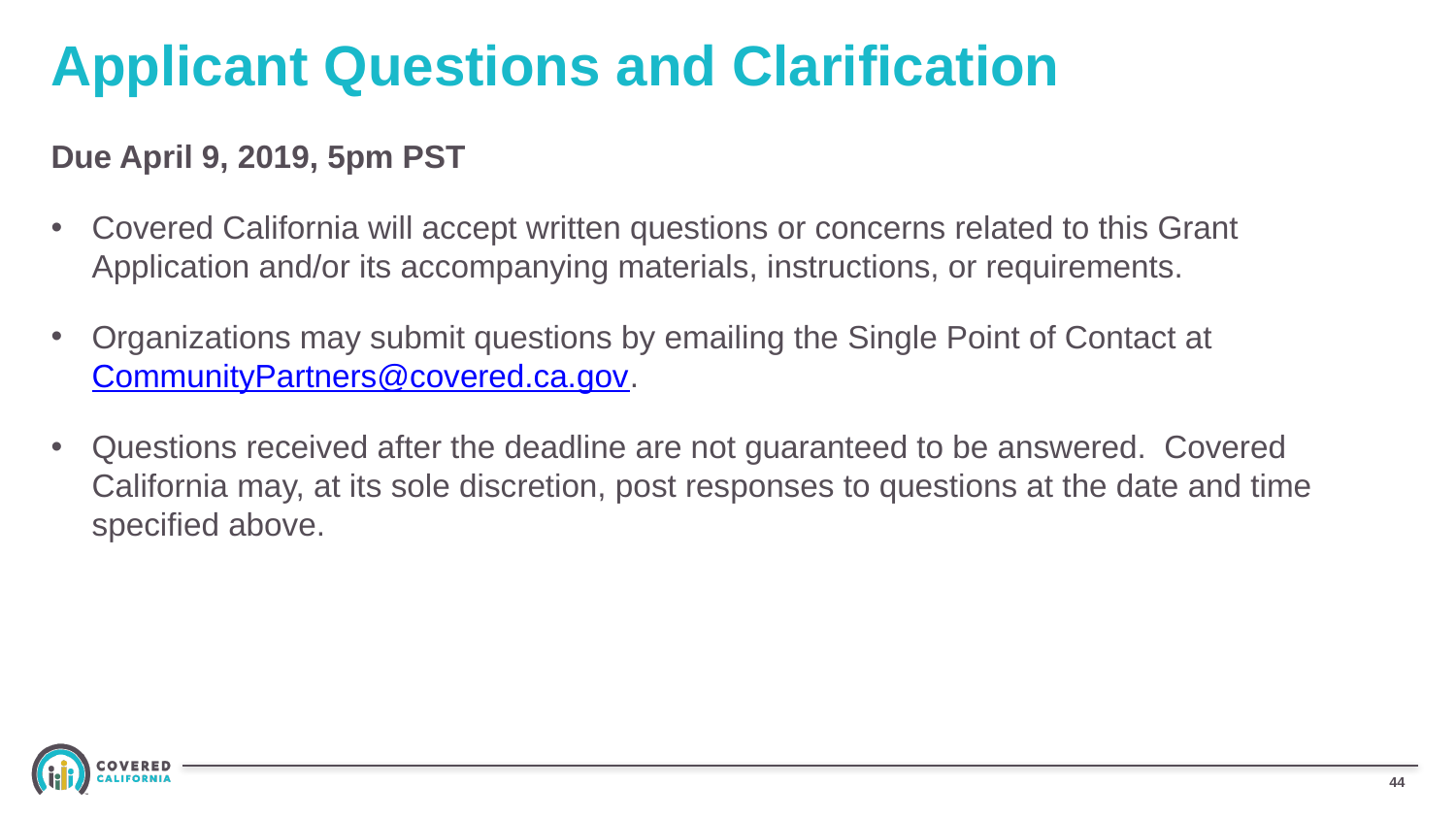

# Applicant Questions and Clarification
Due April 9, 2019, 5pm PST
Covered California will accept written questions or concerns related to this Grant Application and/or its accompanying materials, instructions, or requirements.
Organizations may submit questions by emailing the Single Point of Contact at CommunityPartners@covered.ca.gov.
Questions received after the deadline are not guaranteed to be answered.  Covered California may, at its sole discretion, post responses to questions at the date and time specified above.
44